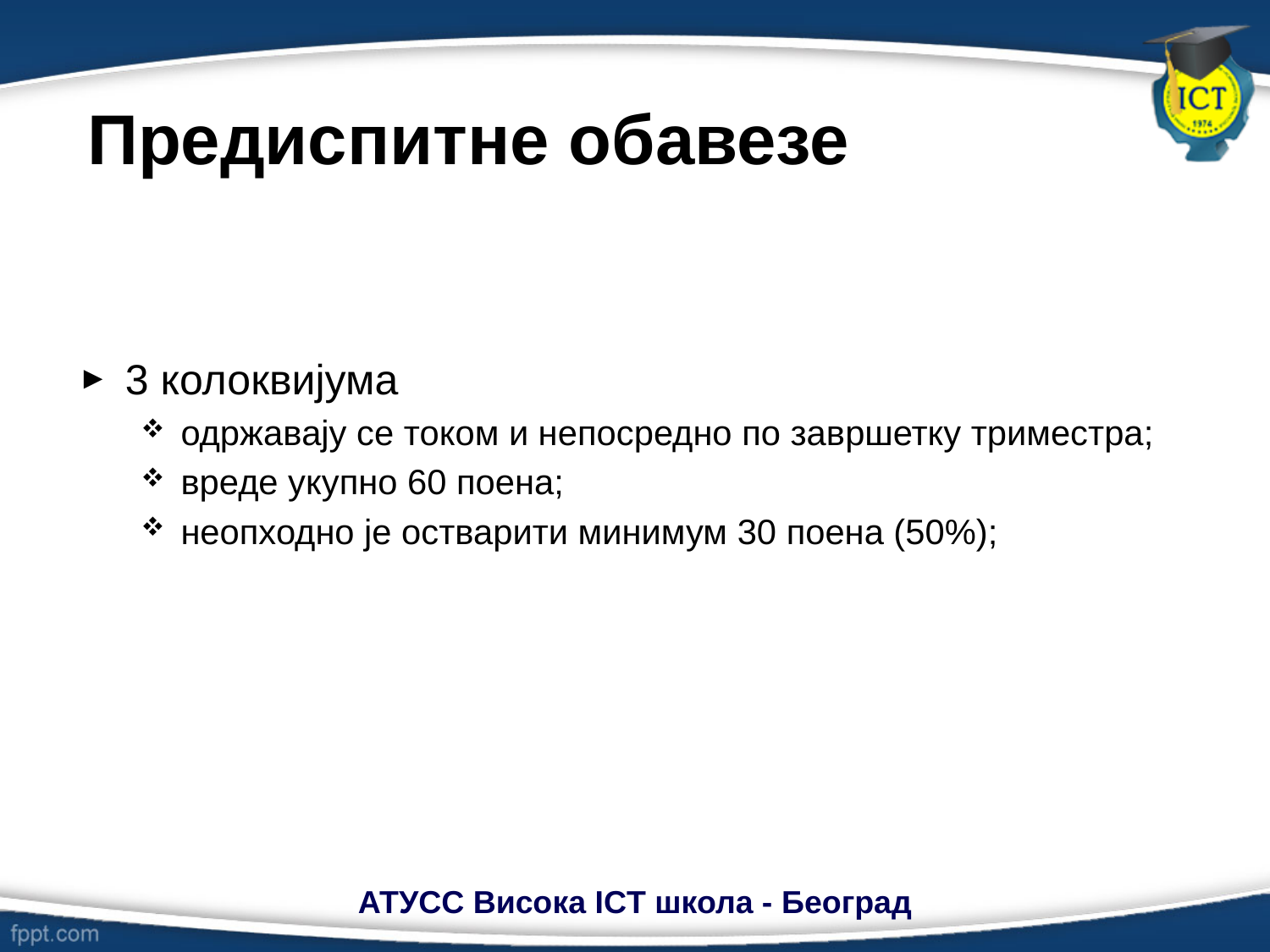

# Предиспитне обавезе
3 колоквијума
одржавају се током и непосредно по завршетку триместра;
вреде укупно 60 поена;
неопходно је остварити минимум 30 поена (50%);